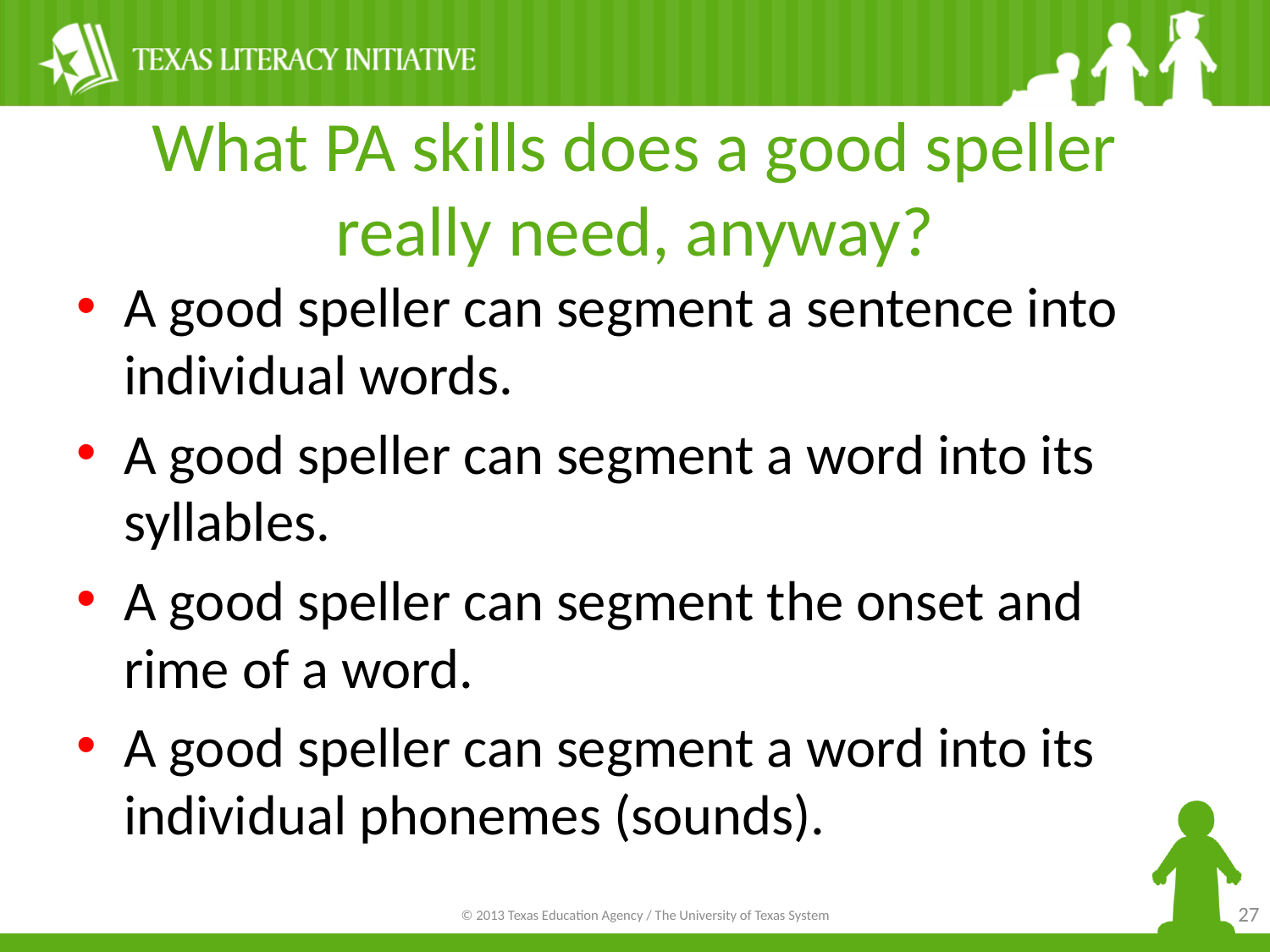

# What PA skills does a good speller really need, anyway?
A good speller can segment a sentence into individual words.
A good speller can segment a word into its syllables.
A good speller can segment the onset and rime of a word.
A good speller can segment a word into its individual phonemes (sounds).

27